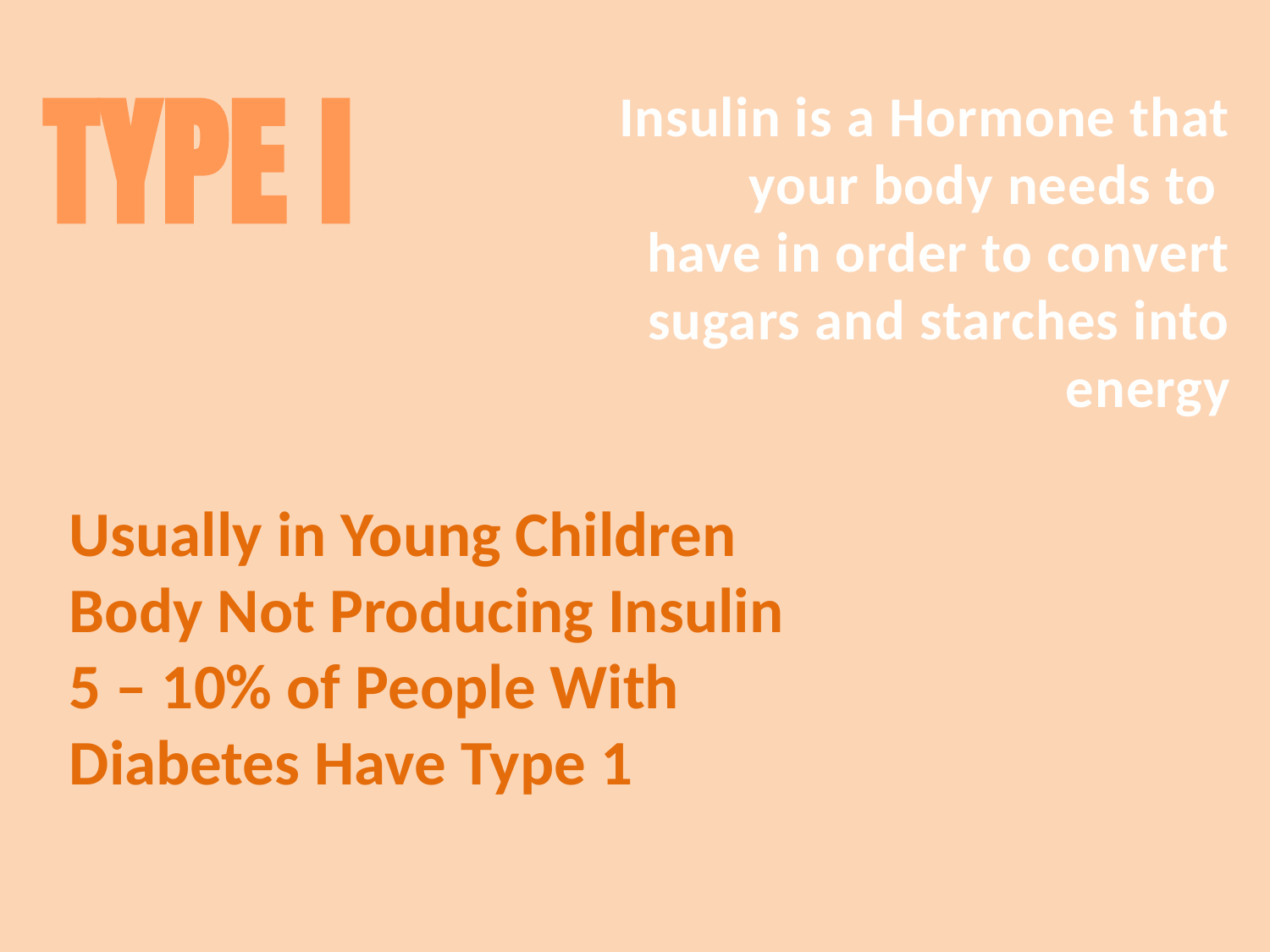

TYPE I
Insulin is a Hormone that
your body needs to
have in order to convert
sugars and starches into
energy
Usually in Young Children
Body Not Producing Insulin
5 – 10% of People With
Diabetes Have Type 1